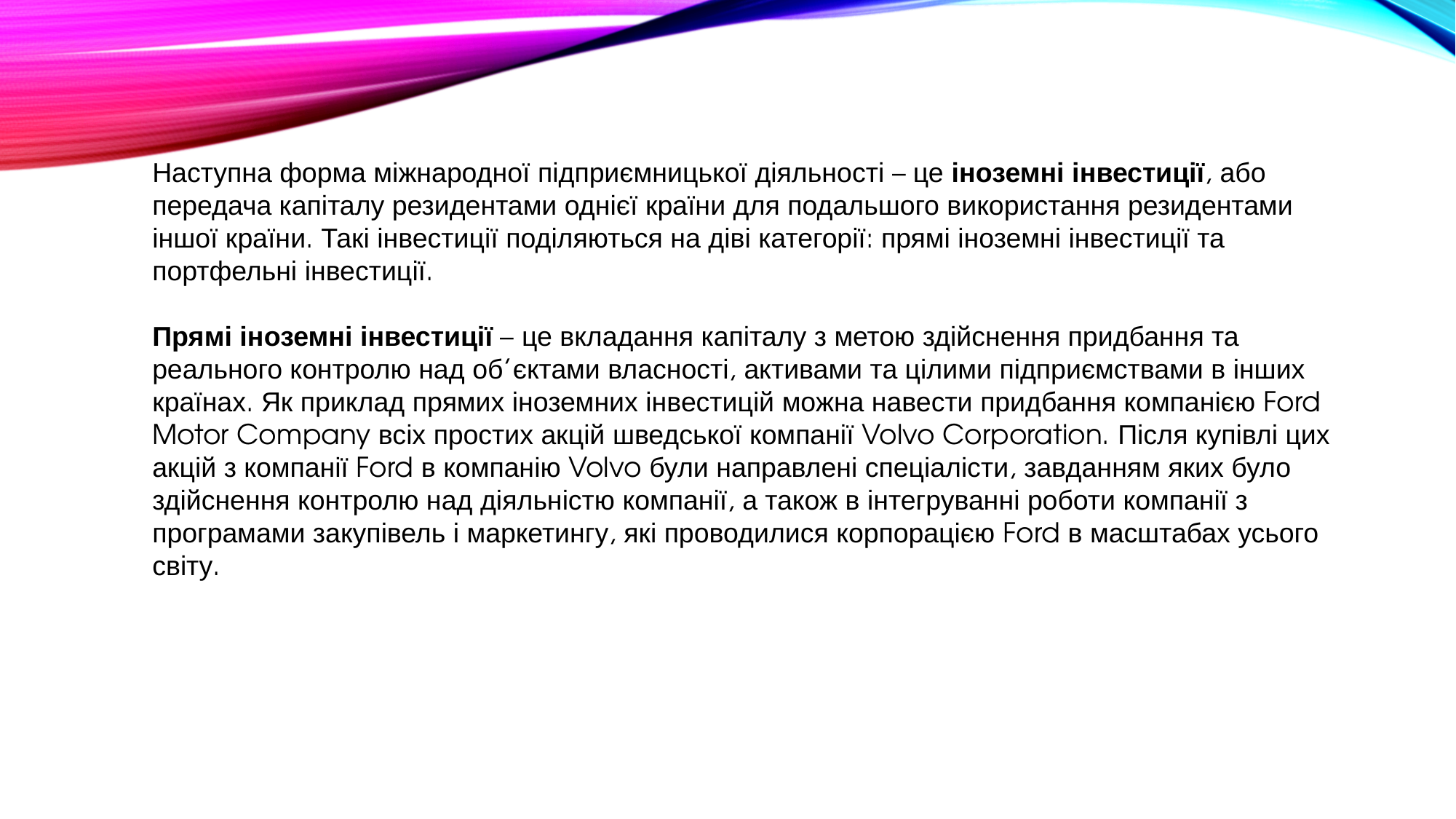

Наступна форма міжнародної підприємницької діяльності – це іноземні інвестиції, або передача капіталу резидентами однієї країни для подальшого використання резидентами іншої країни. Такі інвестиції поділяються на діві категорії: прямі іноземні інвестиції та портфельні інвестиції.

Прямі іноземні інвестиції – це вкладання капіталу з метою здійснення придбання та реального контролю над об’єктами власності, активами та цілими підприємствами в інших країнах. Як приклад прямих іноземних інвестицій можна навести придбання компанією Ford Motor Company всіх простих акцій шведської компанії Volvo Corporation. Після купівлі цих акцій з компанії Ford в компанію Volvo були направлені спеціалісти, завданням яких було здійснення контролю над діяльністю компанії, а також в інтегруванні роботи компанії з програмами закупівель і маркетингу, які проводилися корпорацією Ford в масштабах усього світу.